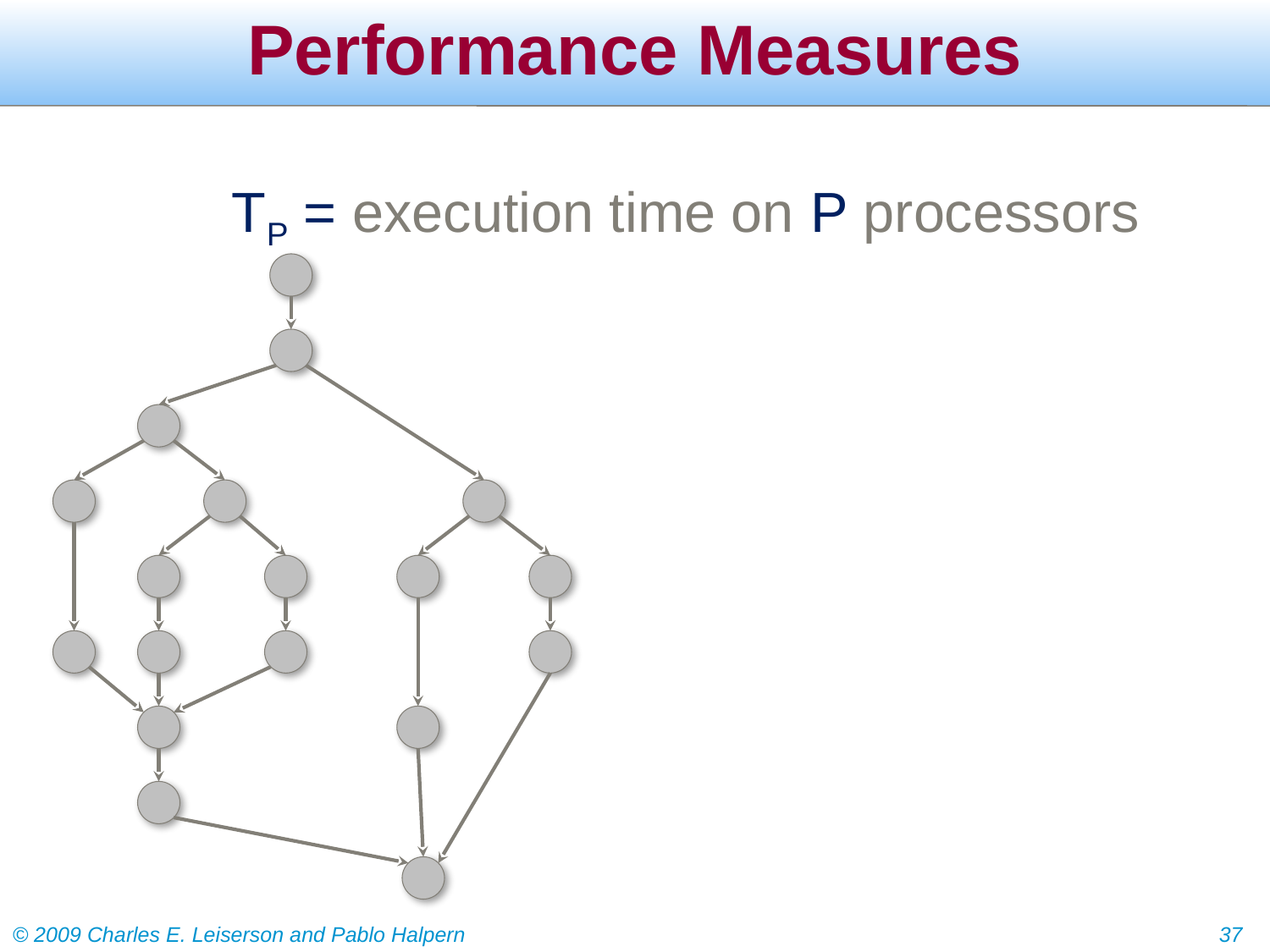

# Performance Measures
TP = execution time on P processors